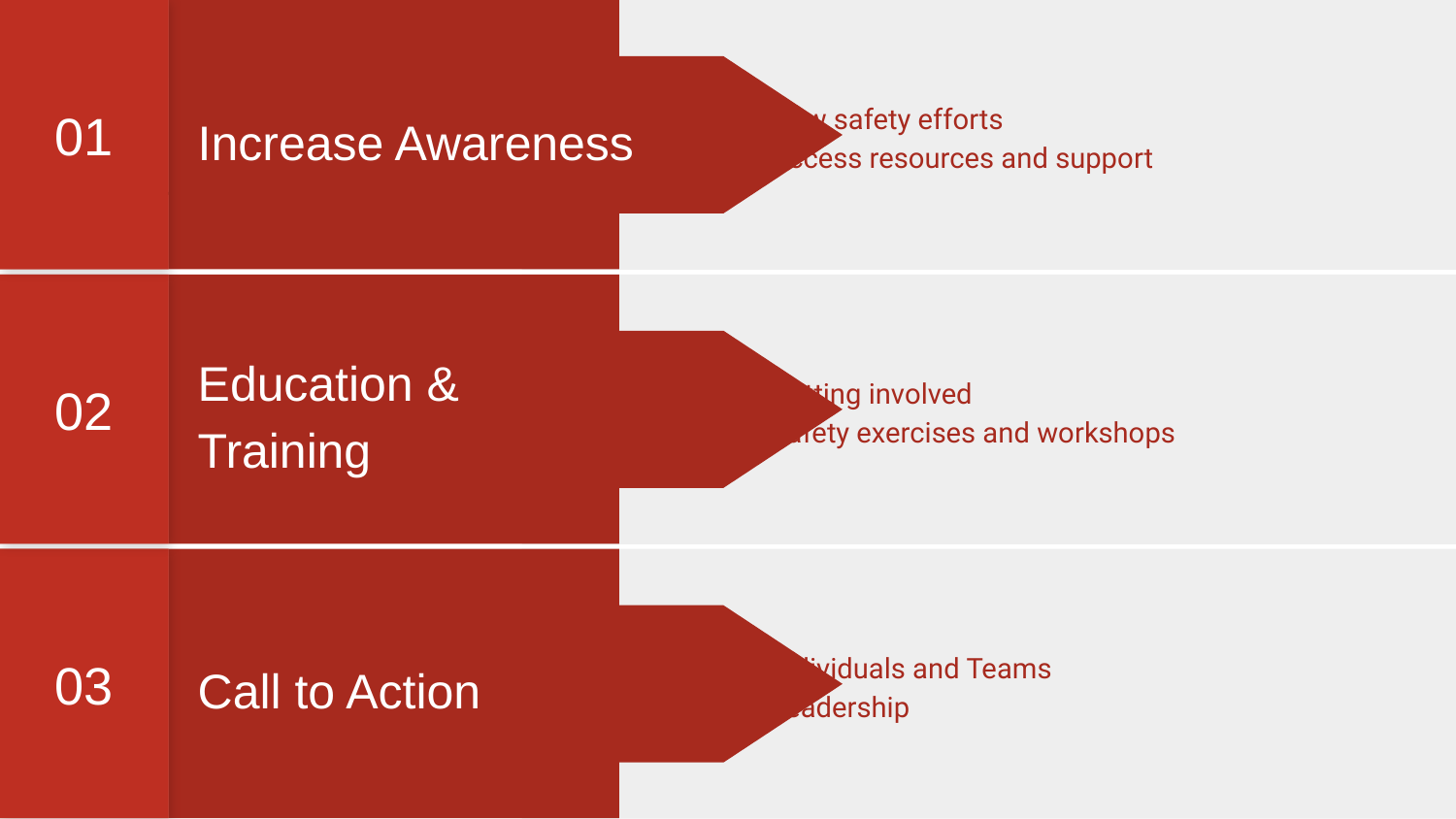

01

New safety efforts
Access resources and support
Increase Awareness

02

Getting involved
Safety exercises and workshops
Education & Training

03

Individuals and Teams
Leadership
Call to Action